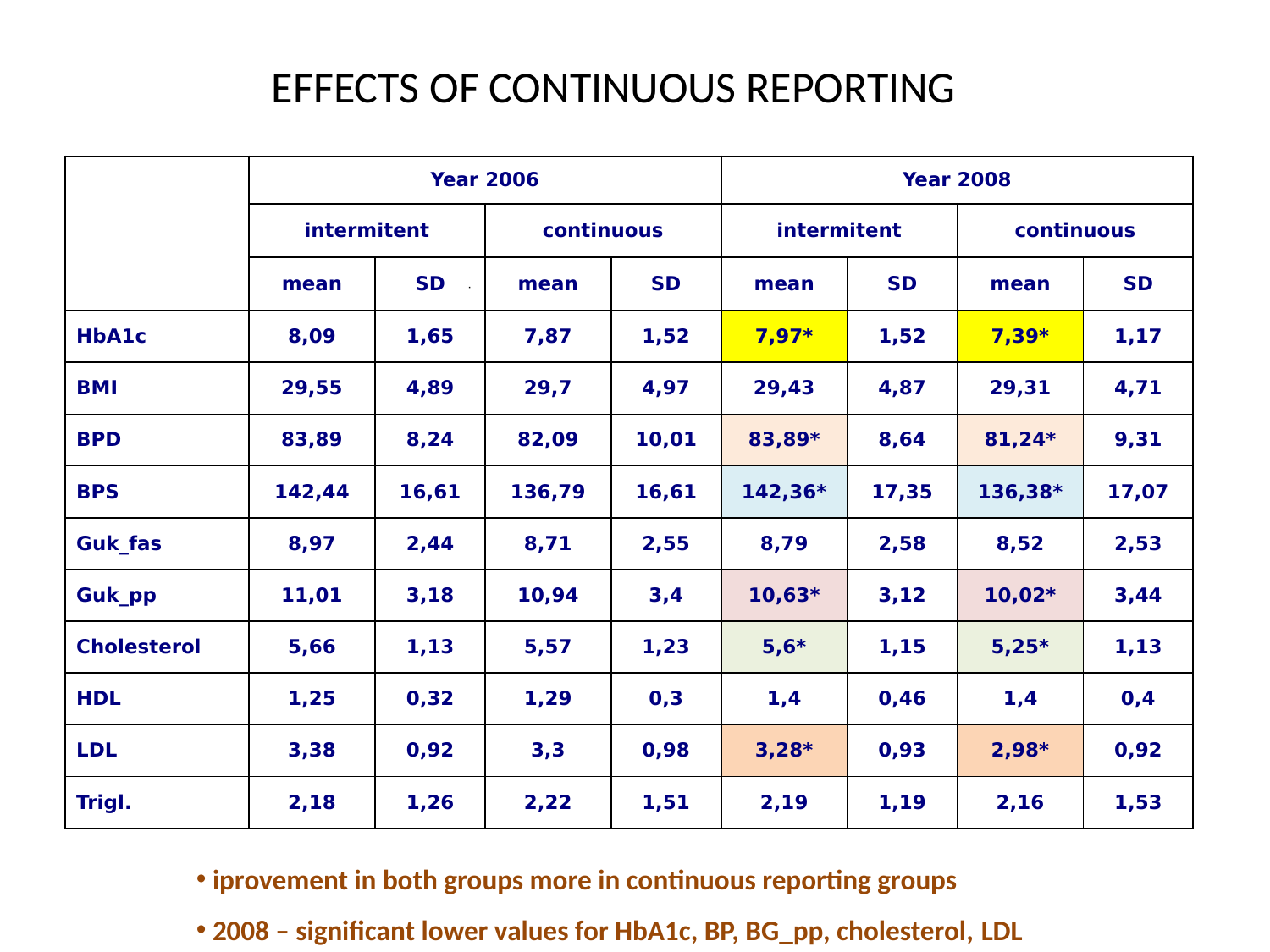

# EFFECTS OF CONTINUOUS REPORTING
|  | Year 2006 |  |  |  | Year 2008 |  |  |  |
| --- | --- | --- | --- | --- | --- | --- | --- | --- |
|  | intermitent |  | continuous |  | intermitent |  | continuous |  |
|  | mean | SD | mean | SD | mean | SD | mean | SD |
| HbA1c | 8,09 | 1,65 | 7,87 | 1,52 | 7,97\* | 1,52 | 7,39\* | 1,17 |
| BMI | 29,55 | 4,89 | 29,7 | 4,97 | 29,43 | 4,87 | 29,31 | 4,71 |
| BPD | 83,89 | 8,24 | 82,09 | 10,01 | 83,89\* | 8,64 | 81,24\* | 9,31 |
| BPS | 142,44 | 16,61 | 136,79 | 16,61 | 142,36\* | 17,35 | 136,38\* | 17,07 |
| Guk\_fas | 8,97 | 2,44 | 8,71 | 2,55 | 8,79 | 2,58 | 8,52 | 2,53 |
| Guk\_pp | 11,01 | 3,18 | 10,94 | 3,4 | 10,63\* | 3,12 | 10,02\* | 3,44 |
| Cholesterol | 5,66 | 1,13 | 5,57 | 1,23 | 5,6\* | 1,15 | 5,25\* | 1,13 |
| HDL | 1,25 | 0,32 | 1,29 | 0,3 | 1,4 | 0,46 | 1,4 | 0,4 |
| LDL | 3,38 | 0,92 | 3,3 | 0,98 | 3,28\* | 0,93 | 2,98\* | 0,92 |
| Trigl. | 2,18 | 1,26 | 2,22 | 1,51 | 2,19 | 1,19 | 2,16 | 1,53 |

 iprovement in both groups more in continuous reporting groups
 2008 – significant lower values for HbA1c, BP, BG_pp, cholesterol, LDL